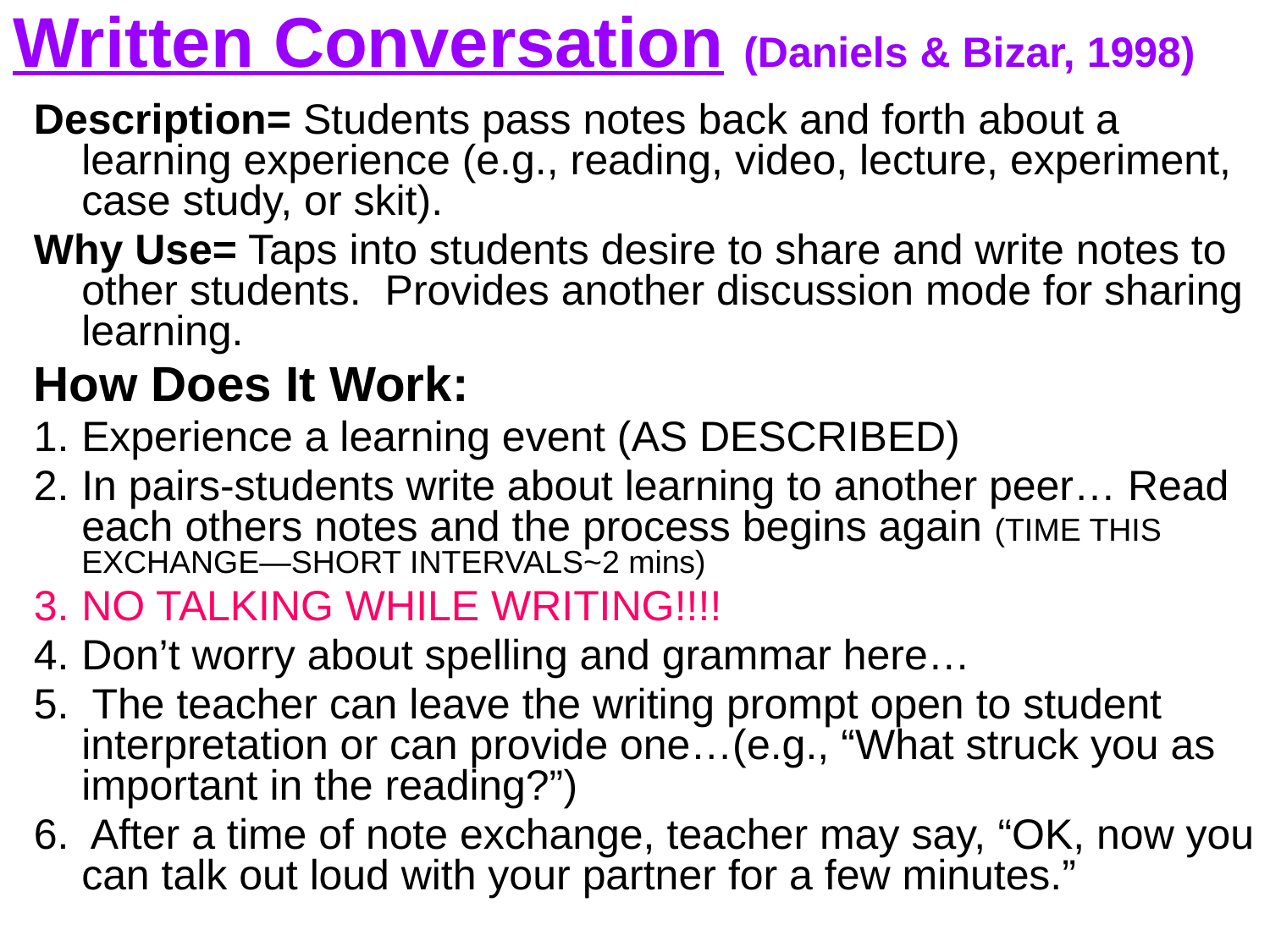

# Written Conversation (Daniels & Bizar, 1998)
Description= Students pass notes back and forth about a learning experience (e.g., reading, video, lecture, experiment, case study, or skit).
Why Use= Taps into students desire to share and write notes to other students.  Provides another discussion mode for sharing learning.
How Does It Work:
Experience a learning event (AS DESCRIBED)
In pairs-students write about learning to another peer… Read each others notes and the process begins again (TIME THIS EXCHANGE—SHORT INTERVALS~2 mins)
NO TALKING WHILE WRITING!!!!
Don’t worry about spelling and grammar here…
5.  The teacher can leave the writing prompt open to student interpretation or can provide one…(e.g., “What struck you as important in the reading?”)
6.  After a time of note exchange, teacher may say, “OK, now you can talk out loud with your partner for a few minutes.”